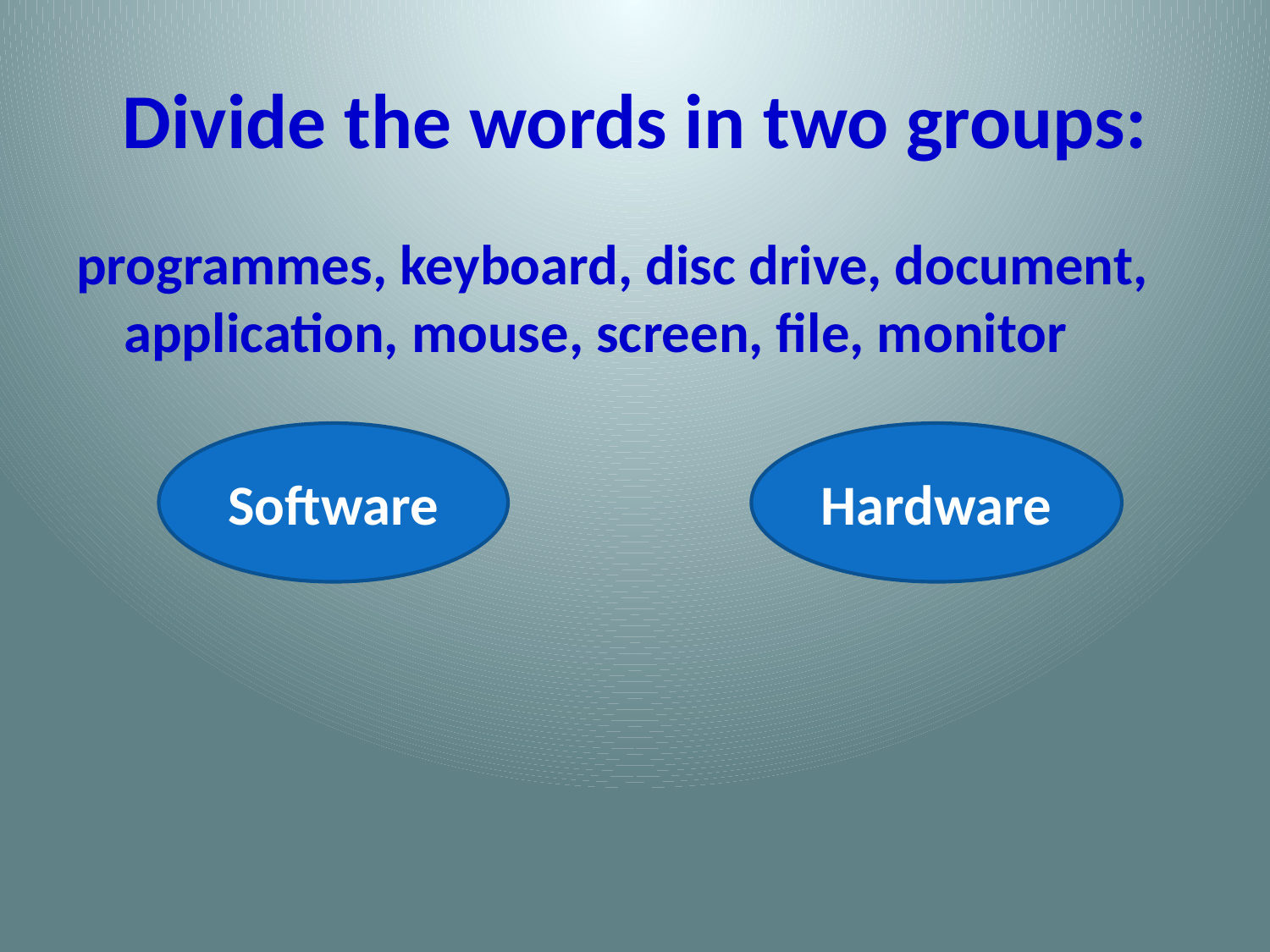

# Divide the words in two groups:
programmes, keyboard, disc drive, document, application, mouse, screen, file, monitor
Software
Hardware